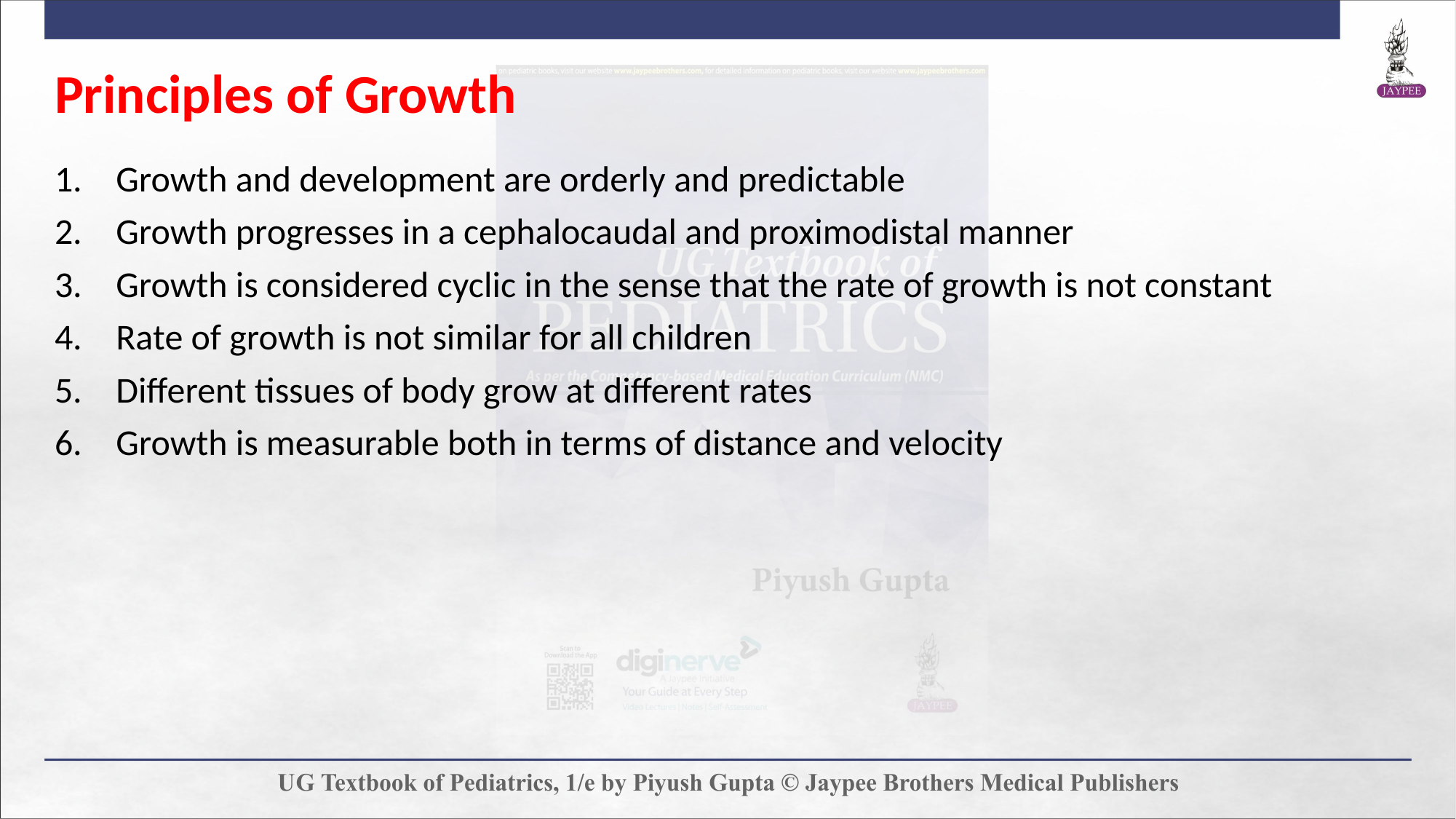

# Principles of Growth
Growth and development are orderly and predictable
Growth progresses in a cephalocaudal and proximodistal manner
Growth is considered cyclic in the sense that the rate of growth is not constant
Rate of growth is not similar for all children
Different tissues of body grow at different rates
Growth is measurable both in terms of distance and velocity